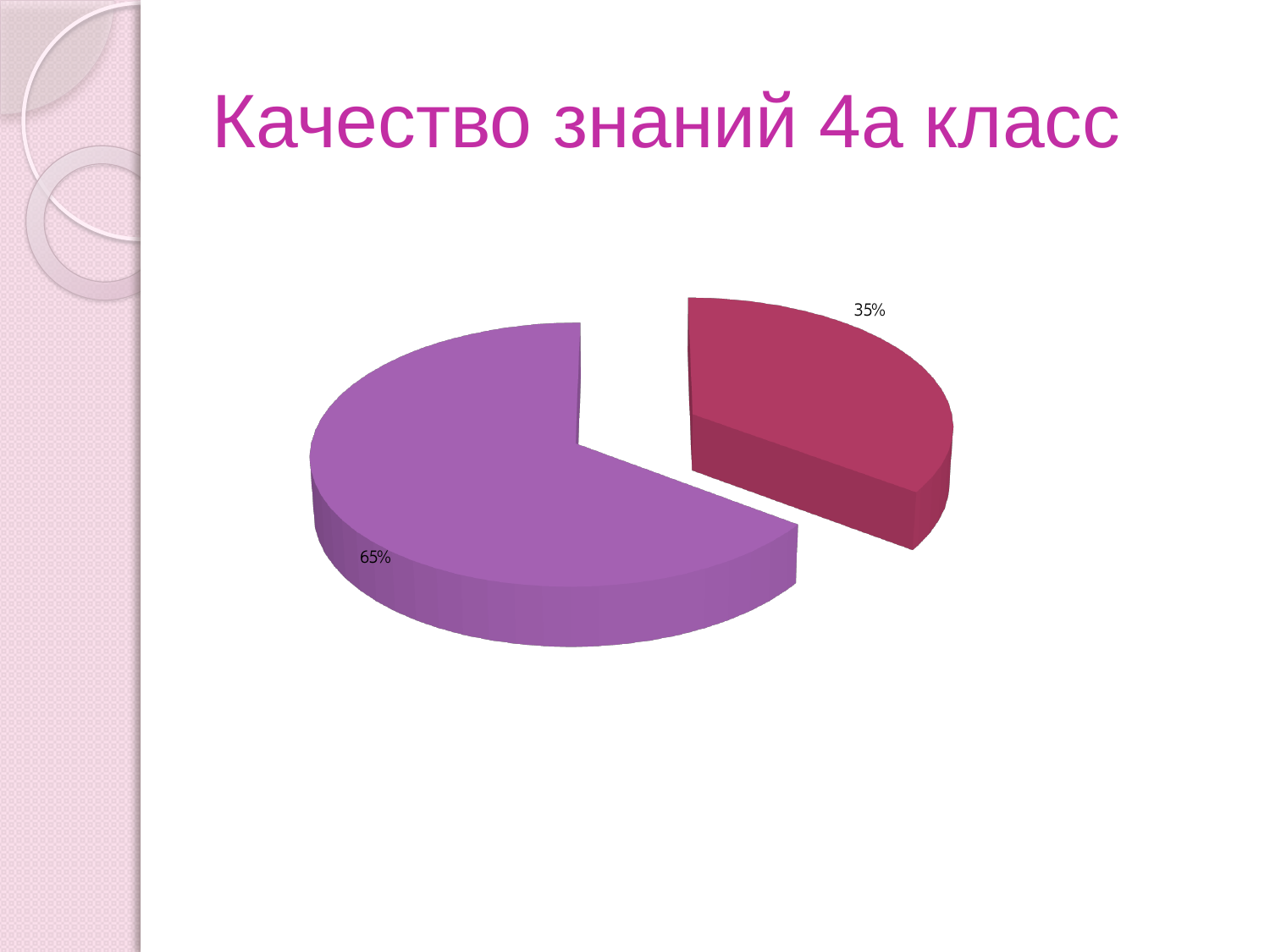

# Качество знаний 4а класс

[unsupported chart]